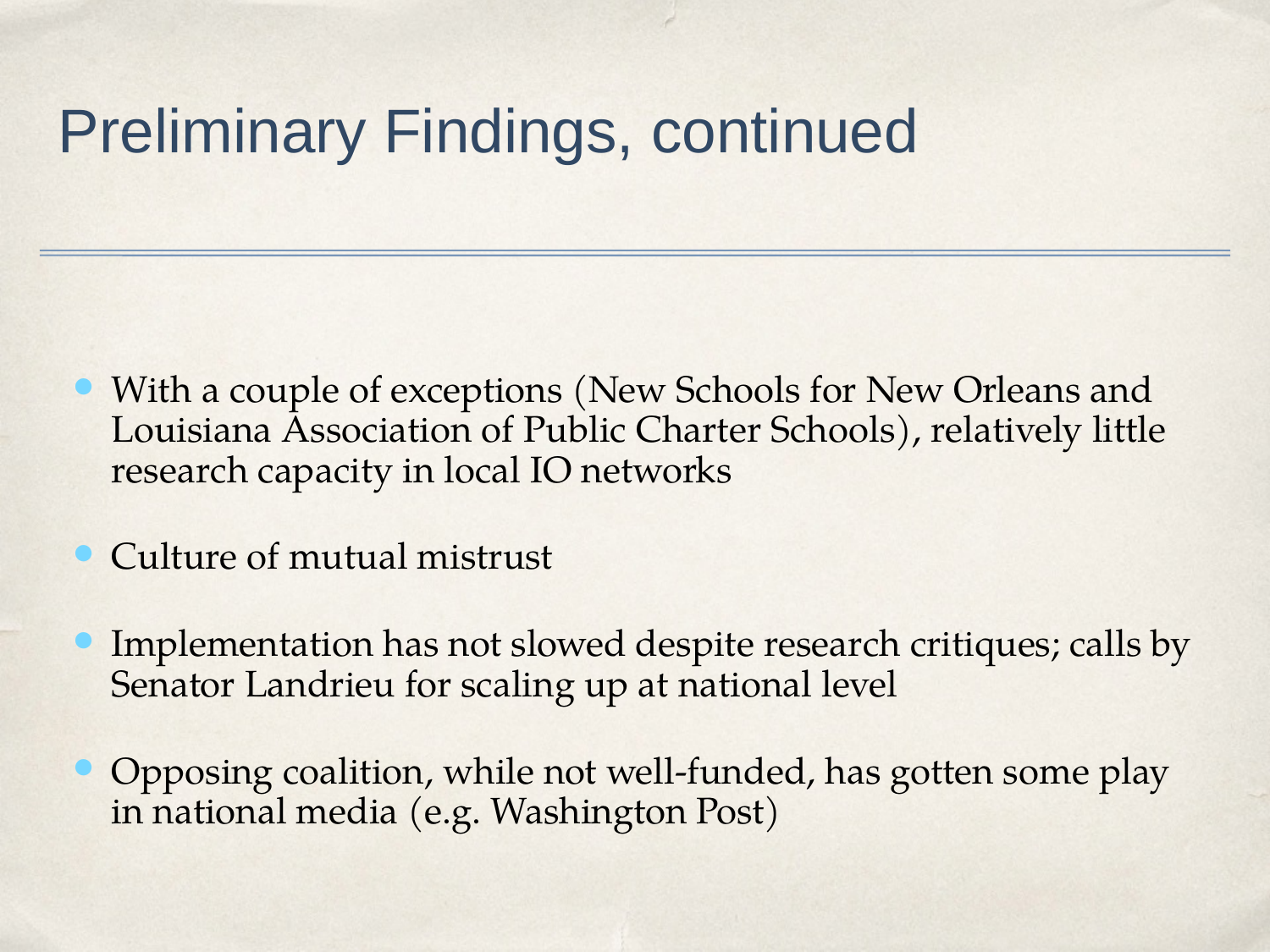

# Preliminary Findings, continued

With a couple of exceptions (New Schools for New Orleans and Louisiana Association of Public Charter Schools), relatively little research capacity in local IO networks
Culture of mutual mistrust
Implementation has not slowed despite research critiques; calls by Senator Landrieu for scaling up at national level
Opposing coalition, while not well-funded, has gotten some play in national media (e.g. Washington Post)